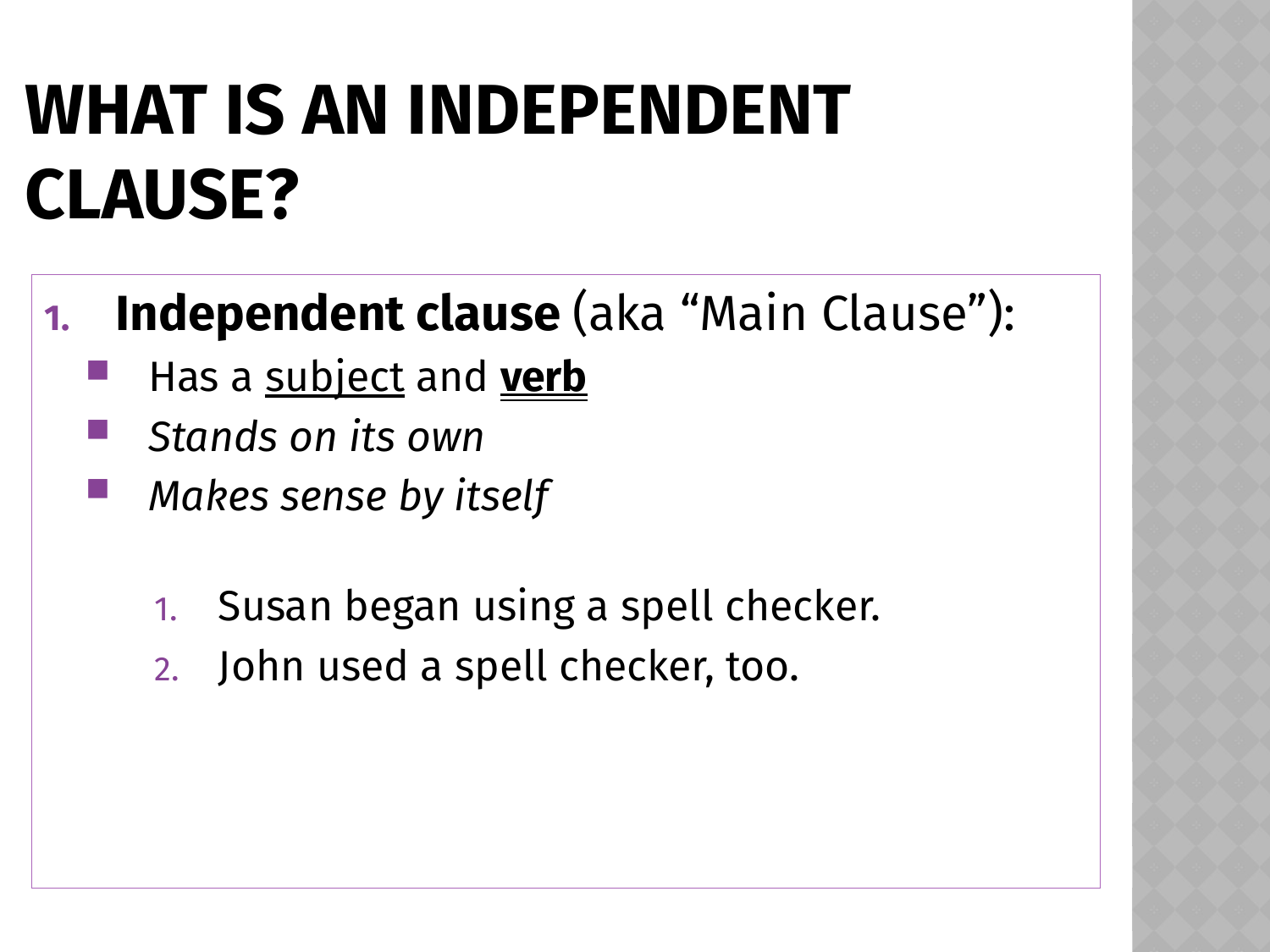

# What is an Independent Clause?
Independent clause (aka “Main Clause”):
Has a subject and verb
Stands on its own
Makes sense by itself
Susan began using a spell checker.
John used a spell checker, too.